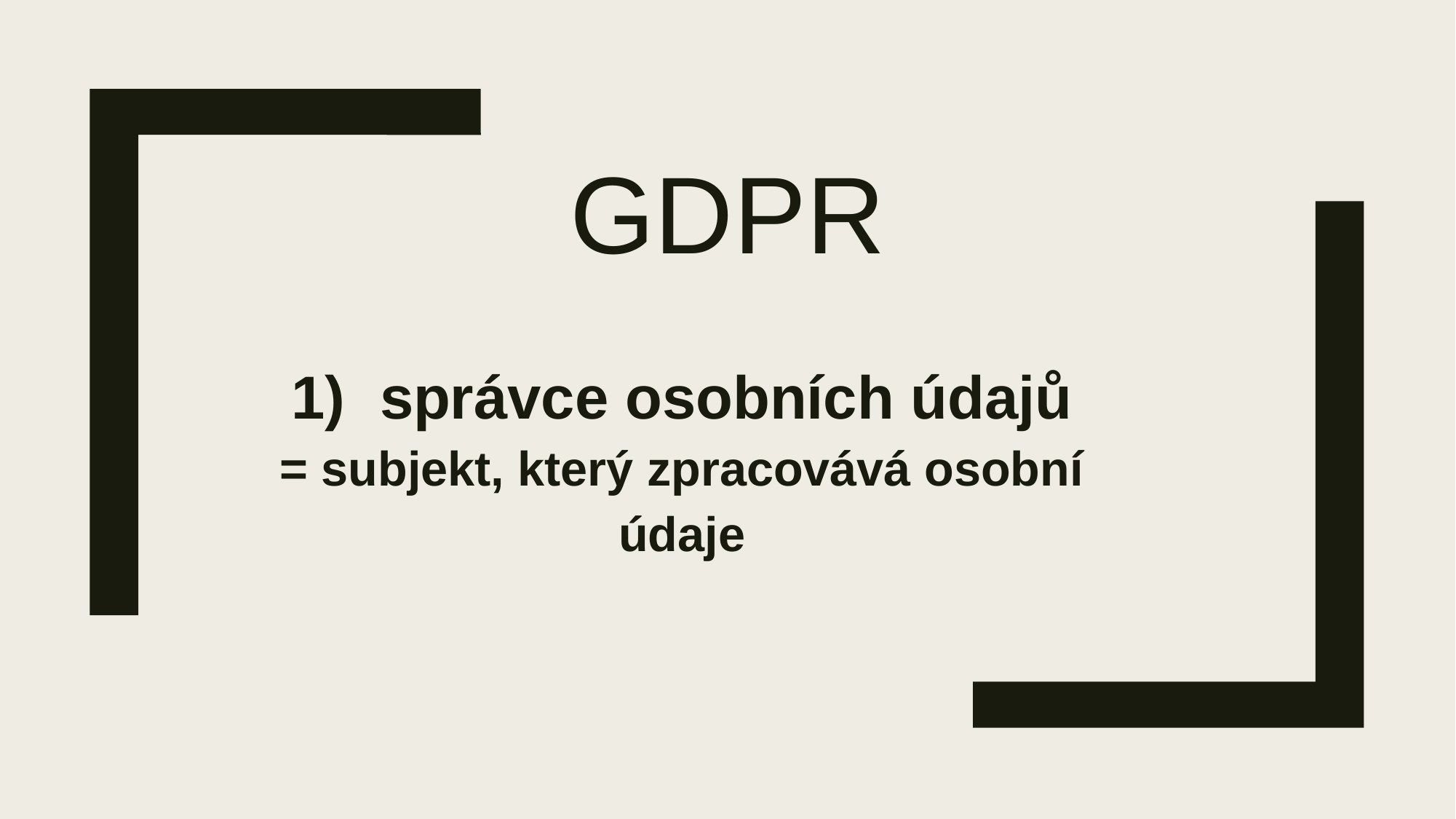

# GdpR
správce osobních údajů
= subjekt, který zpracovává osobní údaje